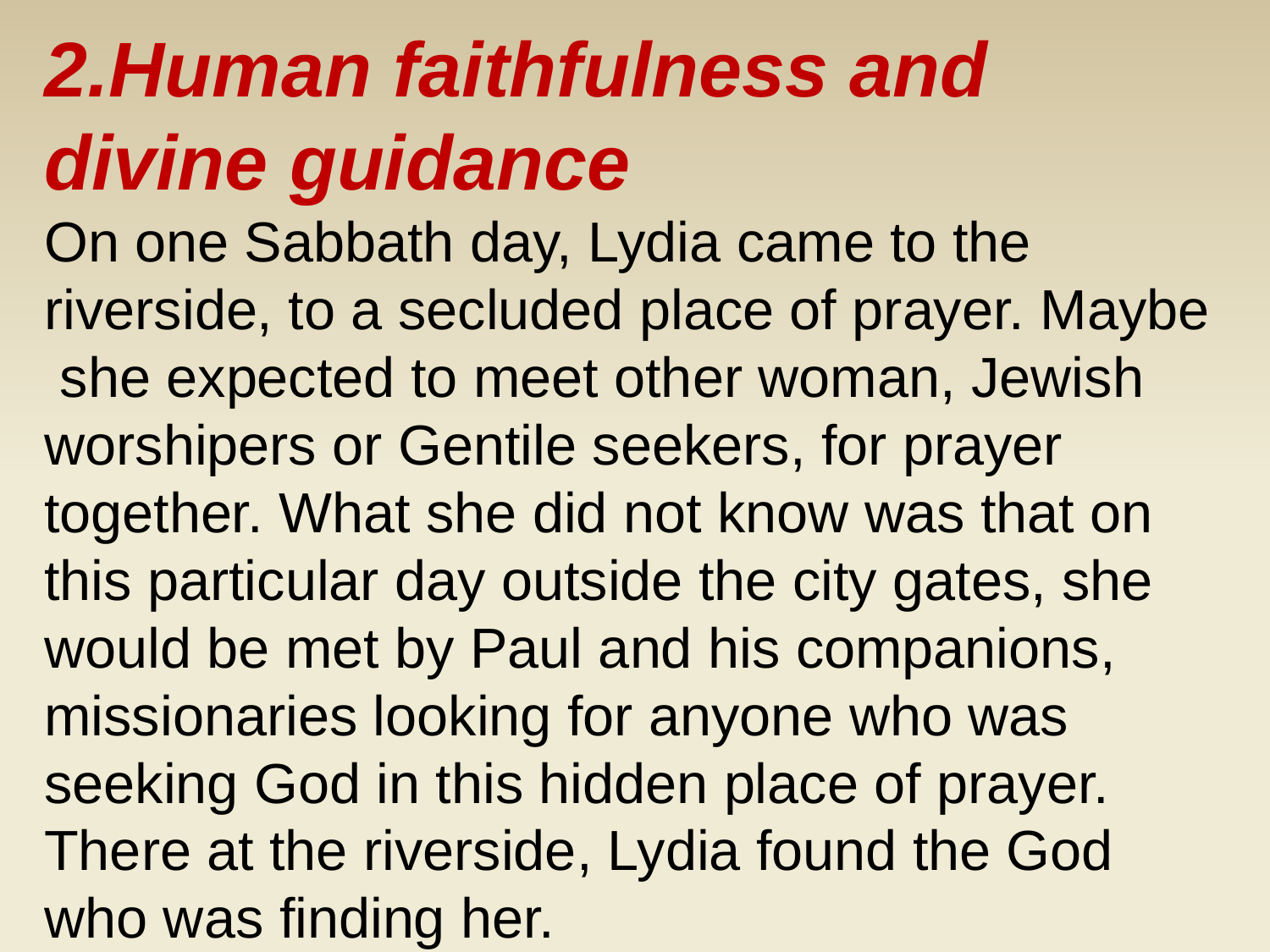

2.Human faithfulness and divine guidance
On one Sabbath day, Lydia came to the riverside, to a secluded place of prayer. Maybe  she expected to meet other woman, Jewish worshipers or Gentile seekers, for prayer together. What she did not know was that on this particular day outside the city gates, she would be met by Paul and his companions, missionaries looking for anyone who was seeking God in this hidden place of prayer. There at the riverside, Lydia found the God who was finding her.